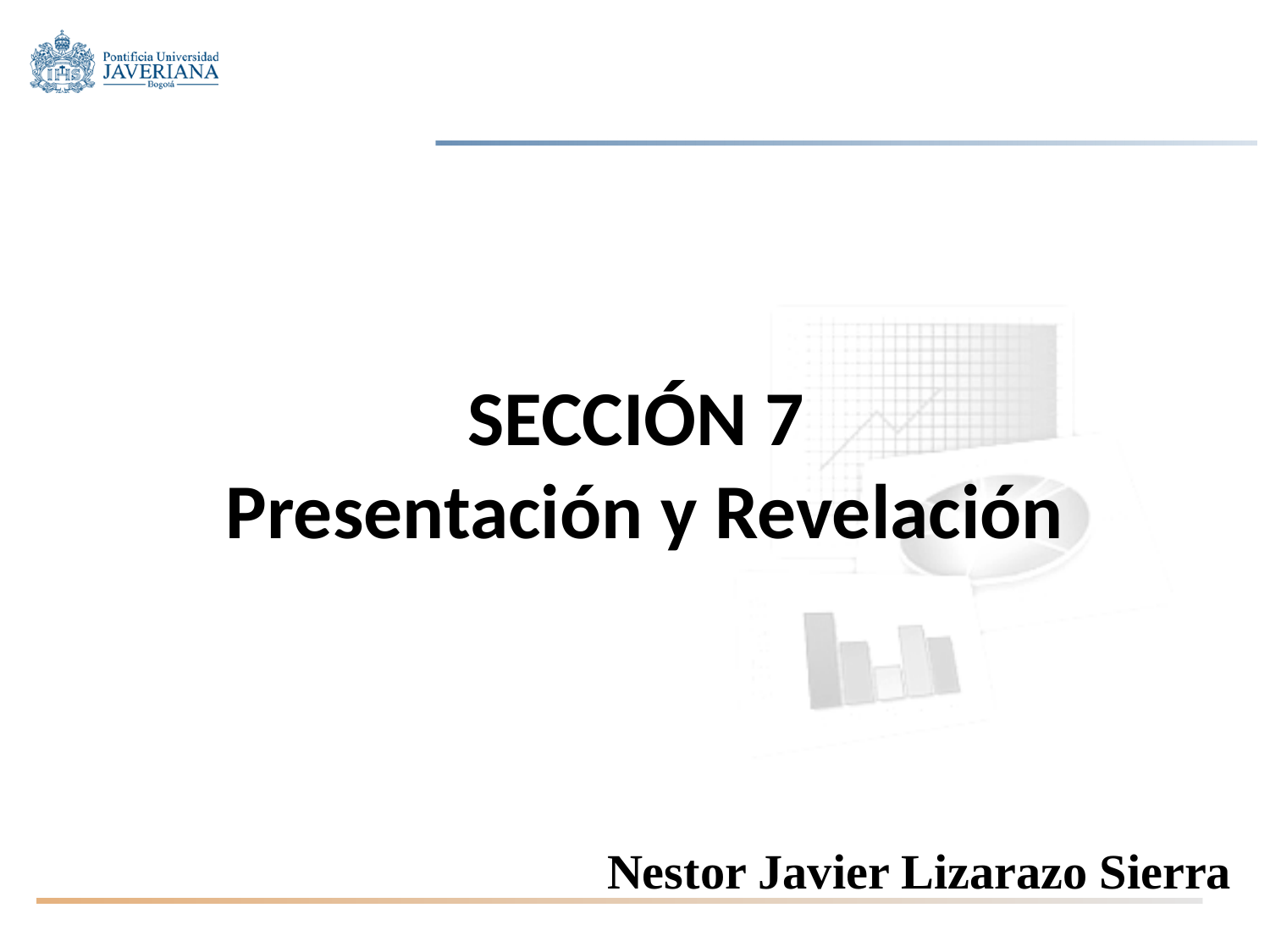

# SECCIÓN 7 Presentación y Revelación
Nestor Javier Lizarazo Sierra